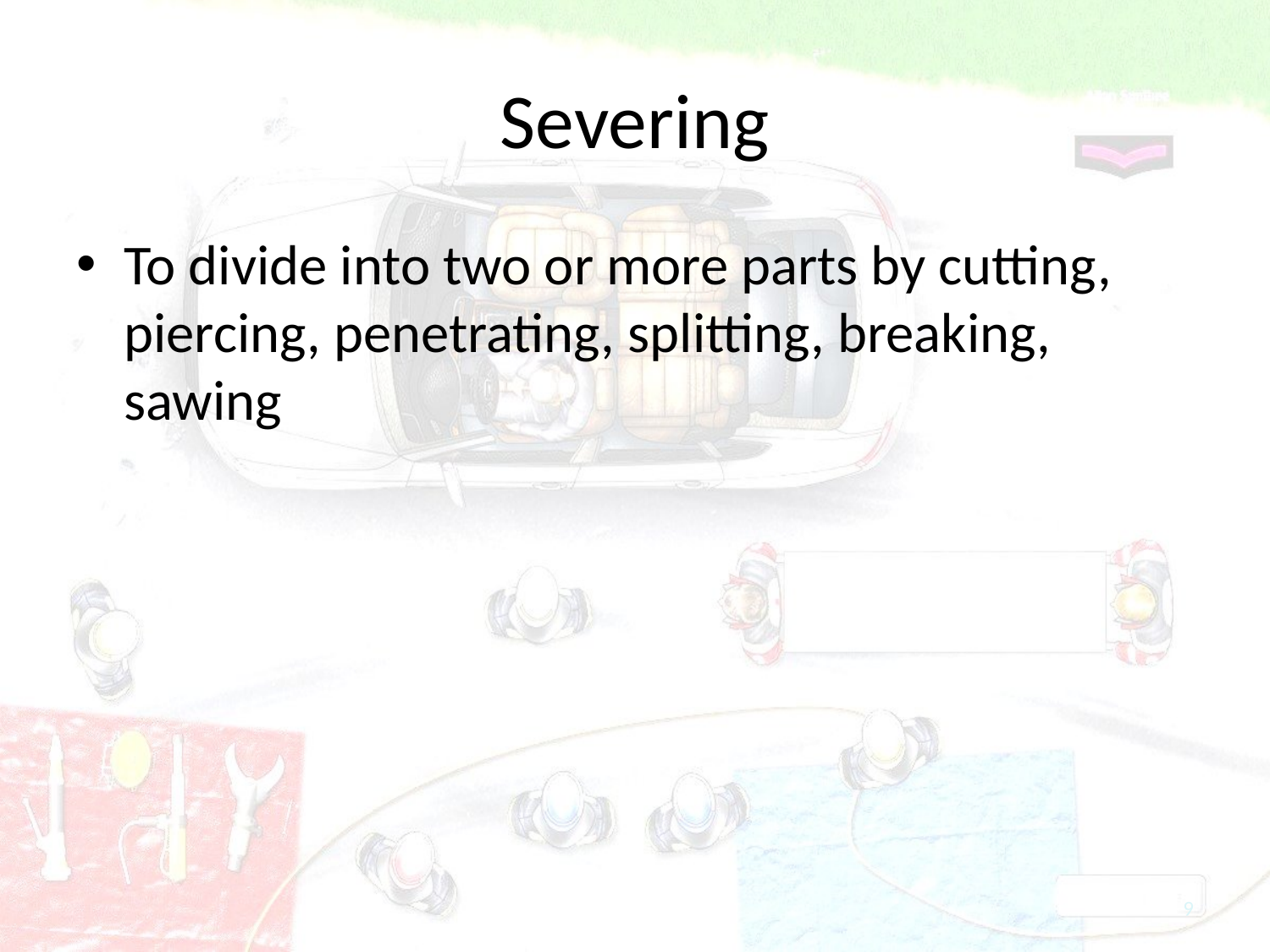

# Severing
To divide into two or more parts by cutting, piercing, penetrating, splitting, breaking, sawing
9